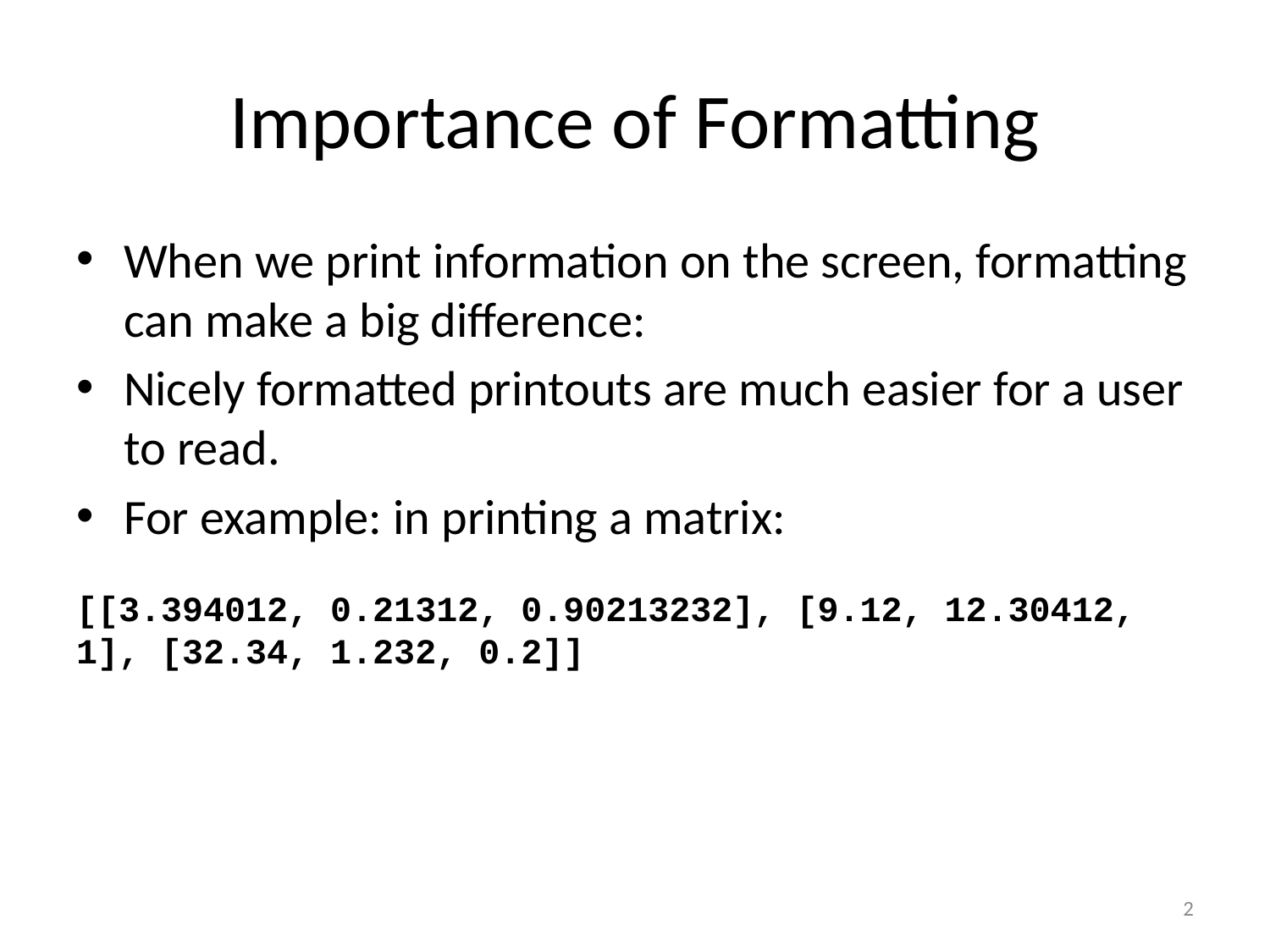

# Importance of Formatting
When we print information on the screen, formatting can make a big difference:
Nicely formatted printouts are much easier for a user to read.
For example: in printing a matrix:

[[3.394012, 0.21312, 0.90213232], [9.12, 12.30412, 1], [32.34, 1.232, 0.2]]

2